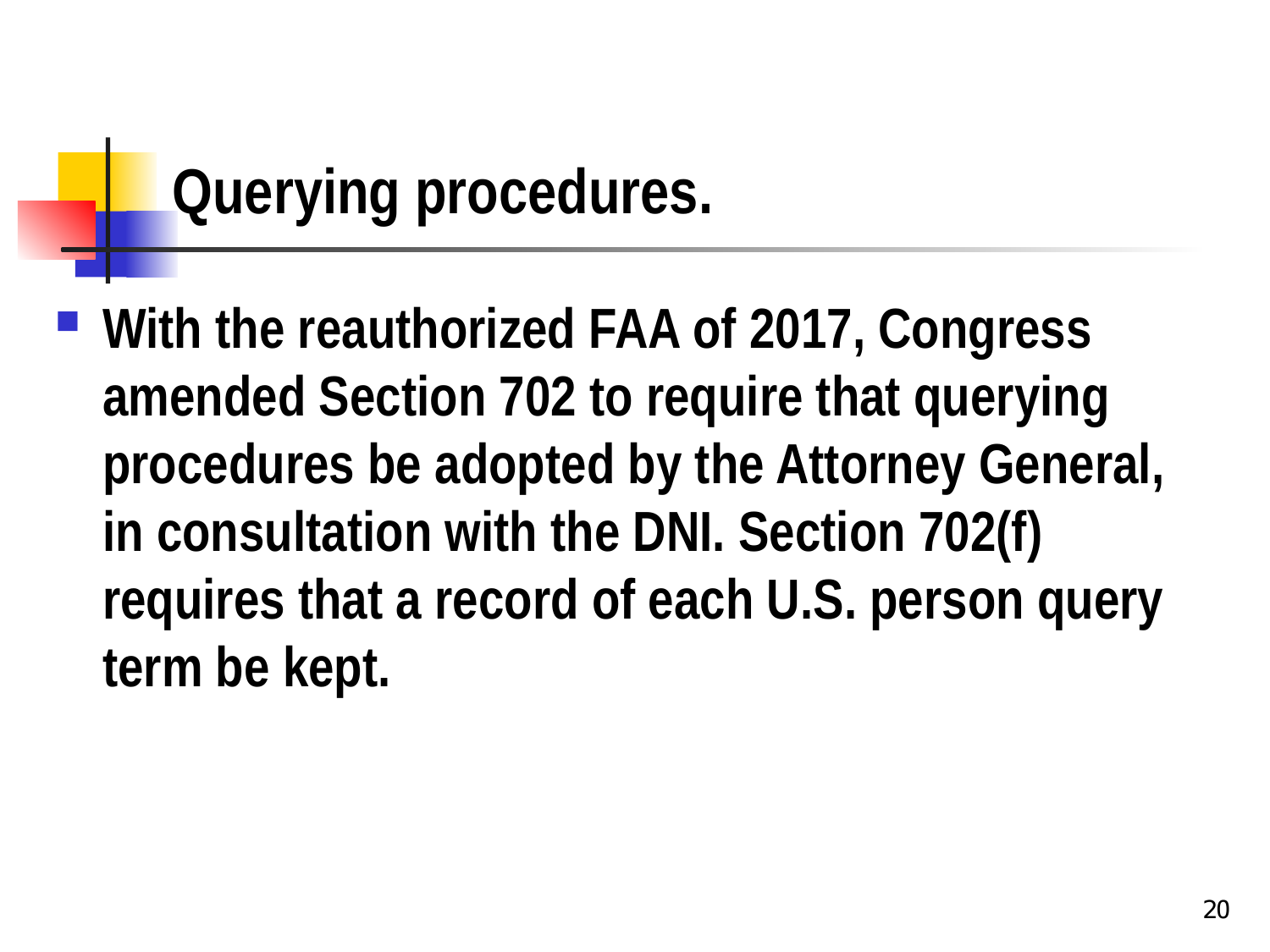

# Querying procedures.
With the reauthorized FAA of 2017, Congress amended Section 702 to require that querying procedures be adopted by the Attorney General, in consultation with the DNI. Section 702(f) requires that a record of each U.S. person query term be kept.
20